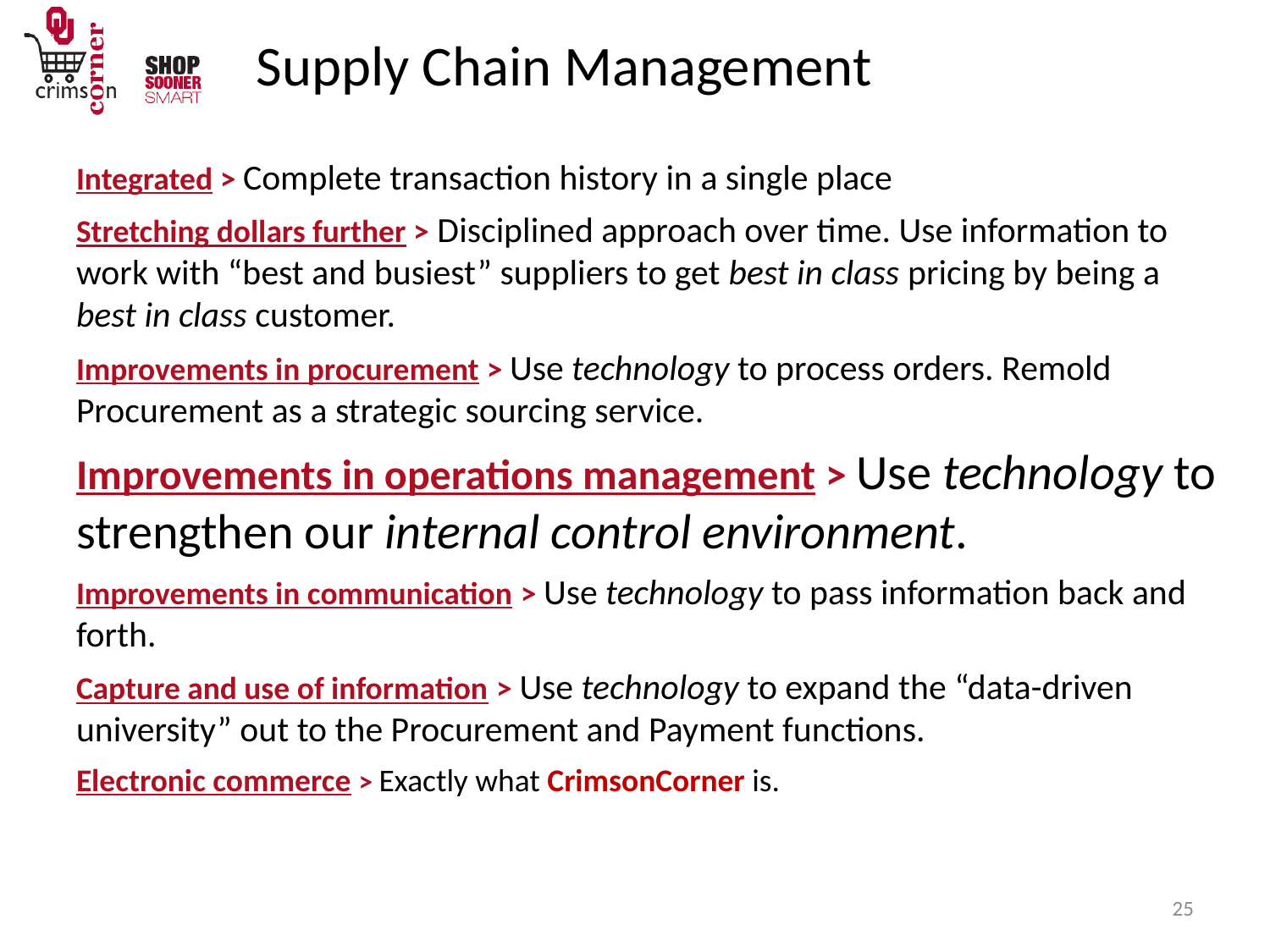

# Supply Chain Management
Integrated > Complete transaction history in a single place
Stretching dollars further > Disciplined approach over time. Use information to work with “best and busiest” suppliers to get best in class pricing by being a best in class customer.
Improvements in procurement > Use technology to process orders. Remold Procurement as a strategic sourcing service.
Improvements in operations management > Use technology to strengthen our internal control environment.
Improvements in communication > Use technology to pass information back and forth.
Capture and use of information > Use technology to expand the “data-driven university” out to the Procurement and Payment functions.
Electronic commerce > Exactly what CrimsonCorner is.

25